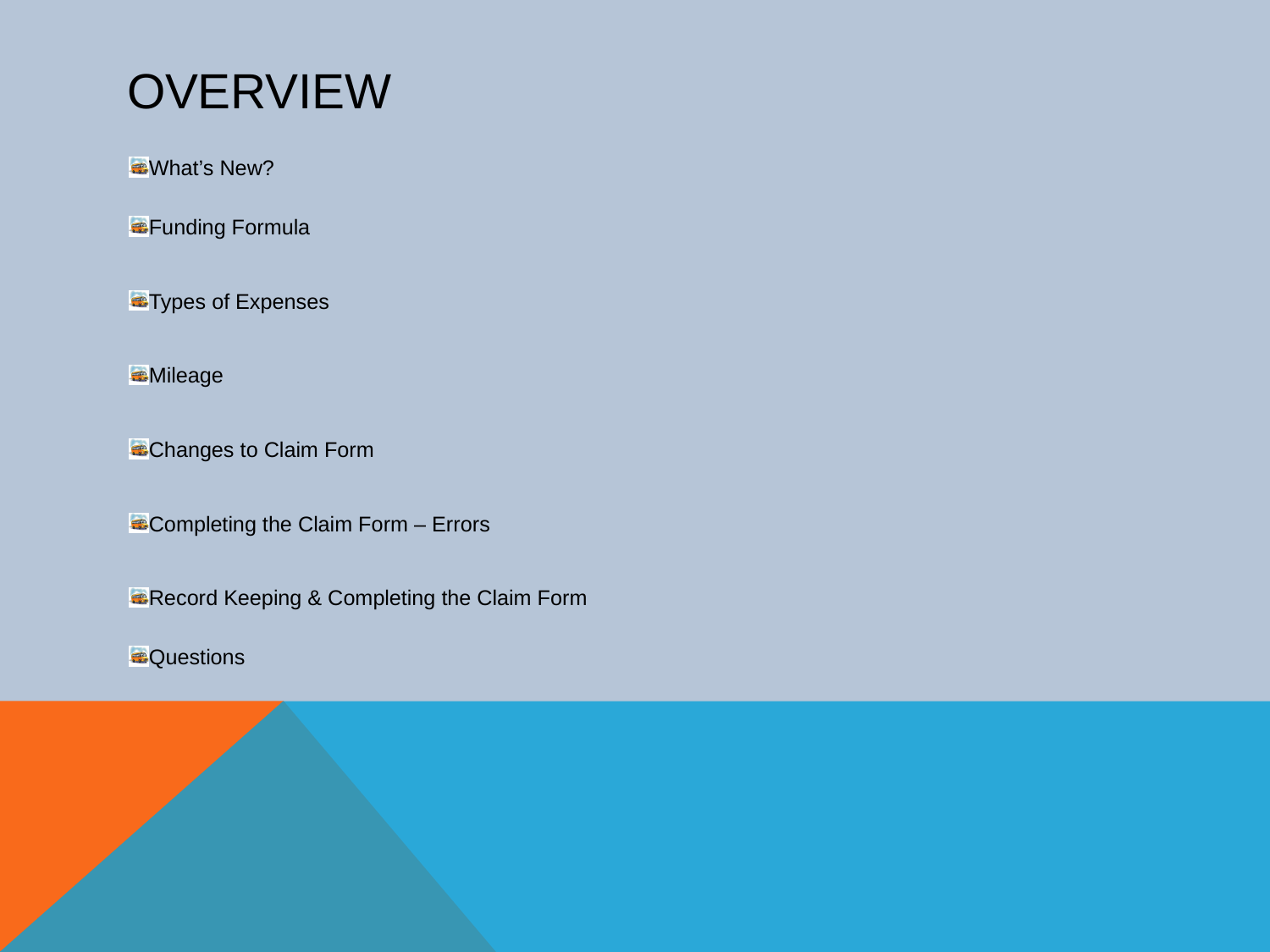

# Overview
What’s New?

Funding Formula

Types of Expenses

Mileage

Changes to Claim Form

Completing the Claim Form – Errors

Record Keeping & Completing the Claim Form

Questions